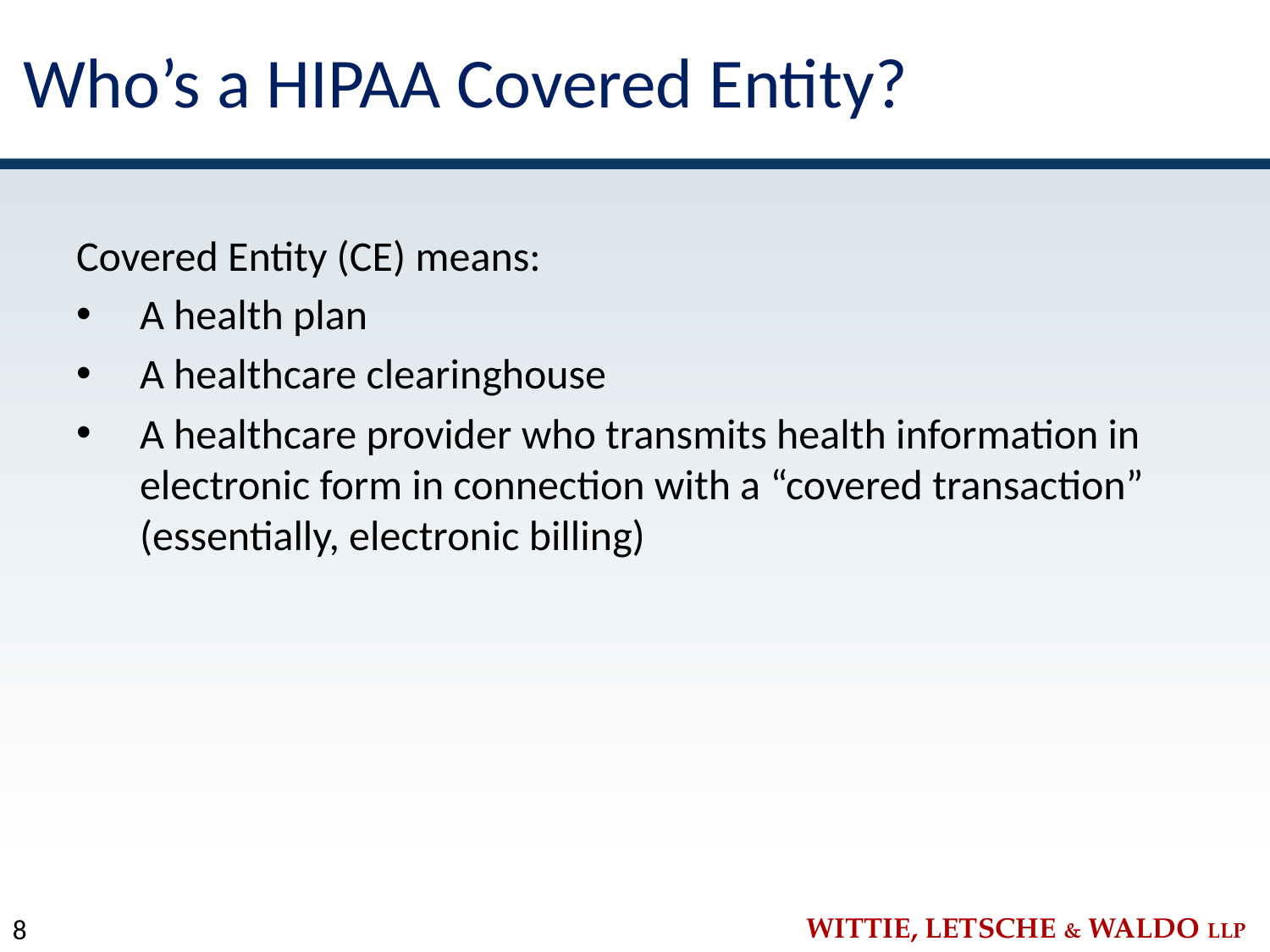

# Who’s a HIPAA Covered Entity?
Covered Entity (CE) means:
A health plan
A healthcare clearinghouse
A healthcare provider who transmits health information in electronic form in connection with a “covered transaction” (essentially, electronic billing)

8